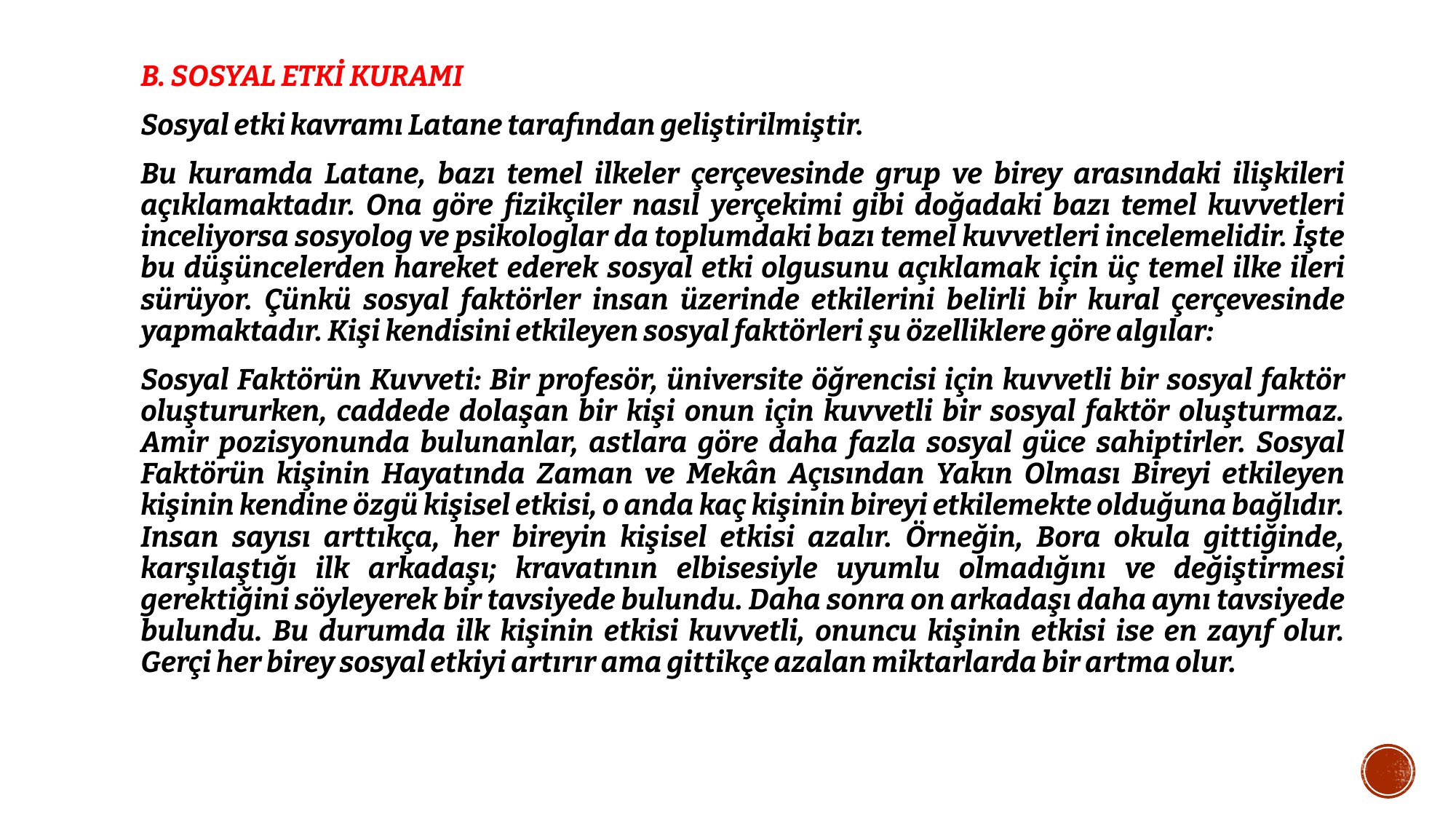

B. SOSYAL ETKİ KURAMI
Sosyal etki kavramı Latane tarafından geliştirilmiştir.
Bu kuramda Latane, bazı temel ilkeler çerçevesinde grup ve birey arasındaki ilişkileri açıklamaktadır. Ona göre fizikçiler nasıl yerçekimi gibi doğadaki bazı temel kuvvetleri inceliyorsa sosyolog ve psikologlar da toplumdaki bazı temel kuvvetleri incelemelidir. İşte bu düşüncelerden hareket ederek sosyal etki olgusunu açıklamak için üç temel ilke ileri sürüyor. Çünkü sosyal faktörler insan üzerinde etkilerini belirli bir kural çerçevesinde yapmaktadır. Kişi kendisini etkileyen sosyal faktörleri şu özelliklere göre algılar:
Sosyal Faktörün Kuvveti: Bir profesör, üniversite öğrencisi için kuvvetli bir sosyal faktör oluştururken, caddede dolaşan bir kişi onun için kuvvetli bir sosyal faktör oluşturmaz. Amir pozisyonunda bulunanlar, astlara göre daha fazla sosyal güce sahiptirler. Sosyal Faktörün kişinin Hayatında Zaman ve Mekân Açısından Yakın Olması Bireyi etkileyen kişinin kendine özgü kişisel etkisi, o anda kaç kişinin bireyi etkilemekte olduğuna bağlıdır. Insan sayısı arttıkça, her bireyin kişisel etkisi azalır. Örneğin, Bora okula gittiğinde, karşılaştığı ilk arkadaşı; kravatının elbisesiyle uyumlu olmadığını ve değiştirmesi gerektiğini söyleyerek bir tavsiyede bulundu. Daha sonra on arkadaşı daha aynı tavsiyede bulundu. Bu durumda ilk kişinin etkisi kuvvetli, onuncu kişinin etkisi ise en zayıf olur. Gerçi her birey sosyal etkiyi artırır ama gittikçe azalan miktarlarda bir artma olur.